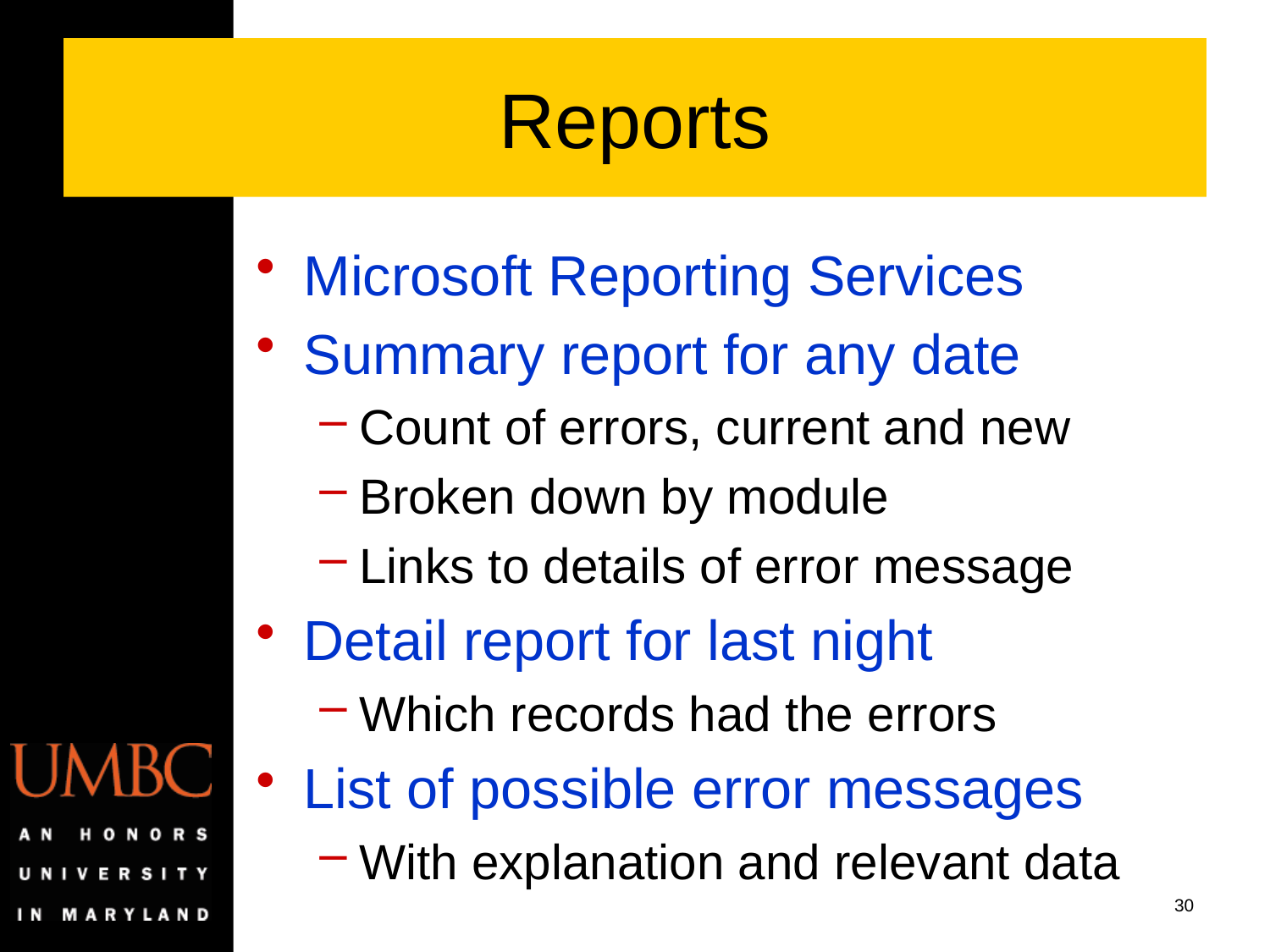

# Reports
Microsoft Reporting Services
Summary report for any date
Count of errors, current and new
Broken down by module
Links to details of error message
Detail report for last night
Which records had the errors
List of possible error messages
With explanation and relevant data

30